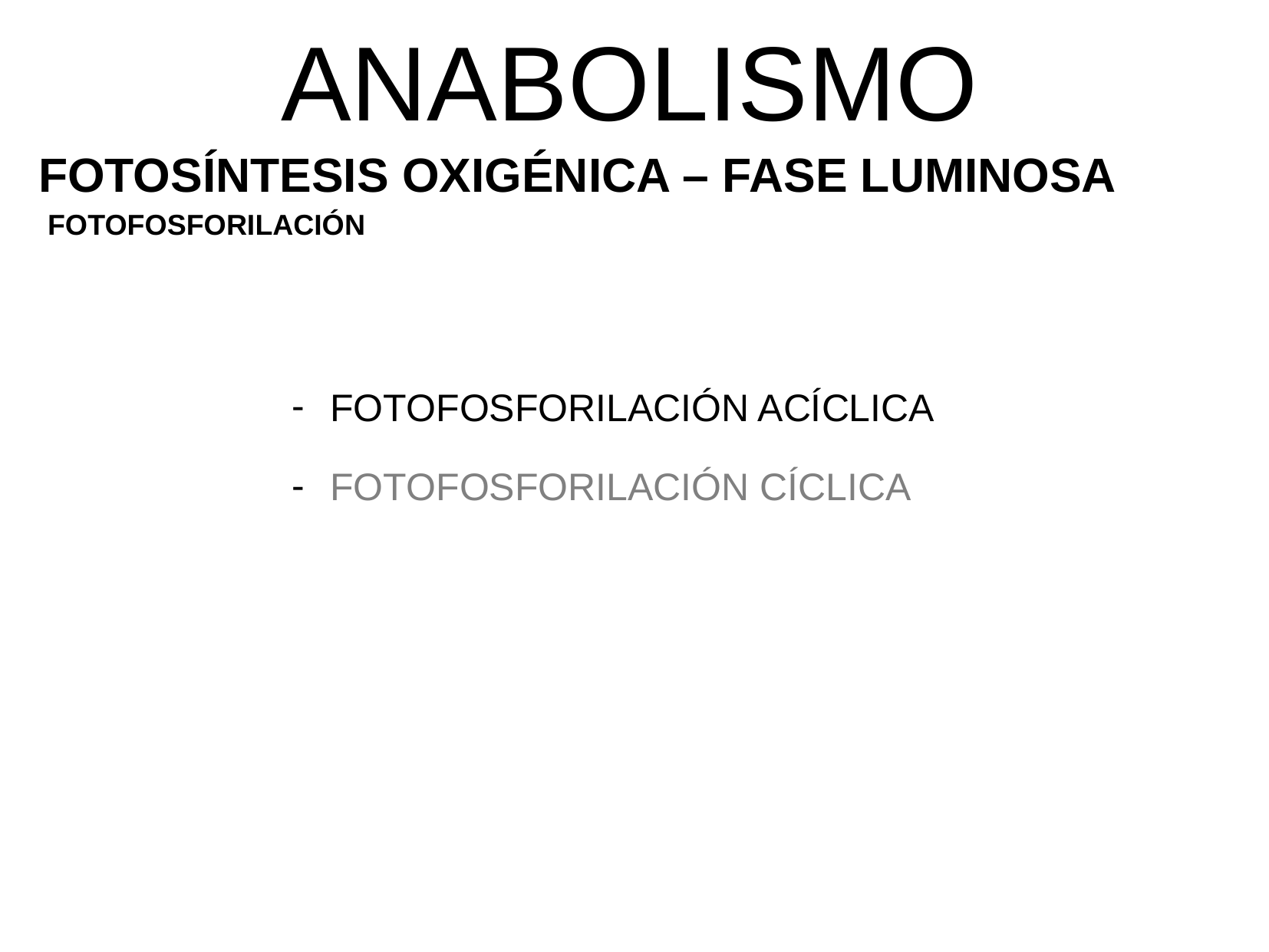

ANABOLISMO
FOTOSÍNTESIS OXIGÉNICA – FASE LUMINOSA
FOTOFOSFORILACIÓN
 FOTOFOSFORILACIÓN ACÍCLICA
 FOTOFOSFORILACIÓN CÍCLICA